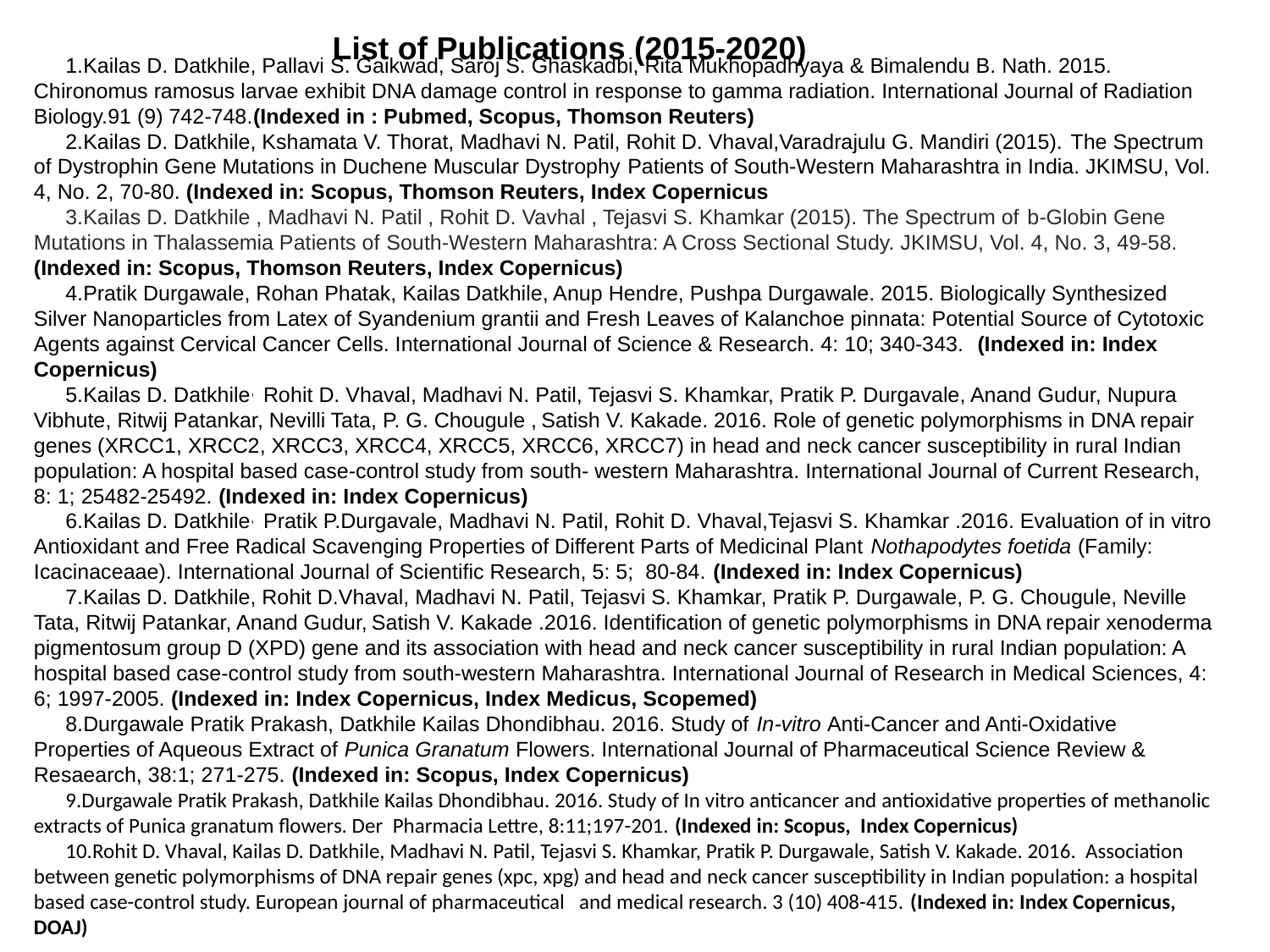

Kailas D. Datkhile, Pallavi S. Gaikwad, Saroj S. Ghaskadbi, Rita Mukhopadhyaya & Bimalendu B. Nath. 2015. Chironomus ramosus larvae exhibit DNA damage control in response to gamma radiation. International Journal of Radiation Biology.91 (9) 742-748.(Indexed in : Pubmed, Scopus, Thomson Reuters)
Kailas D. Datkhile, Kshamata V. Thorat, Madhavi N. Patil, Rohit D. Vhaval,Varadrajulu G. Mandiri (2015). The Spectrum of Dystrophin Gene Mutations in Duchene Muscular Dystrophy Patients of South-Western Maharashtra in India. JKIMSU, Vol. 4, No. 2, 70-80. (Indexed in: Scopus, Thomson Reuters, Index Copernicus
Kailas D. Datkhile , Madhavi N. Patil , Rohit D. Vavhal , Tejasvi S. Khamkar (2015). The Spectrum of b-Globin Gene Mutations in Thalassemia Patients of South-Western Maharashtra: A Cross Sectional Study. JKIMSU, Vol. 4, No. 3, 49-58. (Indexed in: Scopus, Thomson Reuters, Index Copernicus)
Pratik Durgawale, Rohan Phatak, Kailas Datkhile, Anup Hendre, Pushpa Durgawale. 2015. Biologically Synthesized Silver Nanoparticles from Latex of Syandenium grantii and Fresh Leaves of Kalanchoe pinnata: Potential Source of Cytotoxic Agents against Cervical Cancer Cells. International Journal of Science & Research. 4: 10; 340-343.  (Indexed in: Index Copernicus)
Kailas D. Datkhile,  Rohit D. Vhaval, Madhavi N. Patil, Tejasvi S. Khamkar, Pratik P. Durgavale, Anand Gudur, Nupura Vibhute, Ritwij Patankar, Nevilli Tata, P. G. Chougule , Satish V. Kakade. 2016. Role of genetic polymorphisms in DNA repair genes (XRCC1, XRCC2, XRCC3, XRCC4, XRCC5, XRCC6, XRCC7) in head and neck cancer susceptibility in rural Indian population: A hospital based case-control study from south- western Maharashtra. International Journal of Current Research, 8: 1; 25482-25492. (Indexed in: Index Copernicus)
Kailas D. Datkhile,  Pratik P.Durgavale, Madhavi N. Patil, Rohit D. Vhaval,Tejasvi S. Khamkar .2016. Evaluation of in vitro Antioxidant and Free Radical Scavenging Properties of Different Parts of Medicinal Plant Nothapodytes foetida (Family: Icacinaceaae). International Journal of Scientific Research, 5: 5;  80-84. (Indexed in: Index Copernicus)
Kailas D. Datkhile, Rohit D.Vhaval, Madhavi N. Patil, Tejasvi S. Khamkar, Pratik P. Durgawale, P. G. Chougule, Neville Tata, Ritwij Patankar, Anand Gudur, Satish V. Kakade .2016. Identification of genetic polymorphisms in DNA repair xenoderma pigmentosum group D (XPD) gene and its association with head and neck cancer susceptibility in rural Indian population: A hospital based case-control study from south-western Maharashtra. International Journal of Research in Medical Sciences, 4: 6; 1997-2005. (Indexed in: Index Copernicus, Index Medicus, Scopemed)
Durgawale Pratik Prakash, Datkhile Kailas Dhondibhau. 2016. Study of In-vitro Anti-Cancer and Anti-Oxidative Properties of Aqueous Extract of Punica Granatum Flowers. International Journal of Pharmaceutical Science Review & Resaearch, 38:1; 271-275. (Indexed in: Scopus, Index Copernicus)
Durgawale Pratik Prakash, Datkhile Kailas Dhondibhau. 2016. Study of In vitro anticancer and antioxidative properties of methanolic extracts of Punica granatum flowers. Der  Pharmacia Lettre, 8:11;197-201. (Indexed in: Scopus,  Index Copernicus)
Rohit D. Vhaval, Kailas D. Datkhile, Madhavi N. Patil, Tejasvi S. Khamkar, Pratik P. Durgawale, Satish V. Kakade. 2016.  Association between genetic polymorphisms of DNA repair genes (xpc, xpg) and head and neck cancer susceptibility in Indian population: a hospital based case-control study. European journal of pharmaceutical   and medical research. 3 (10) 408-415. (Indexed in: Index Copernicus, DOAJ)
List of Publications (2015-2020)